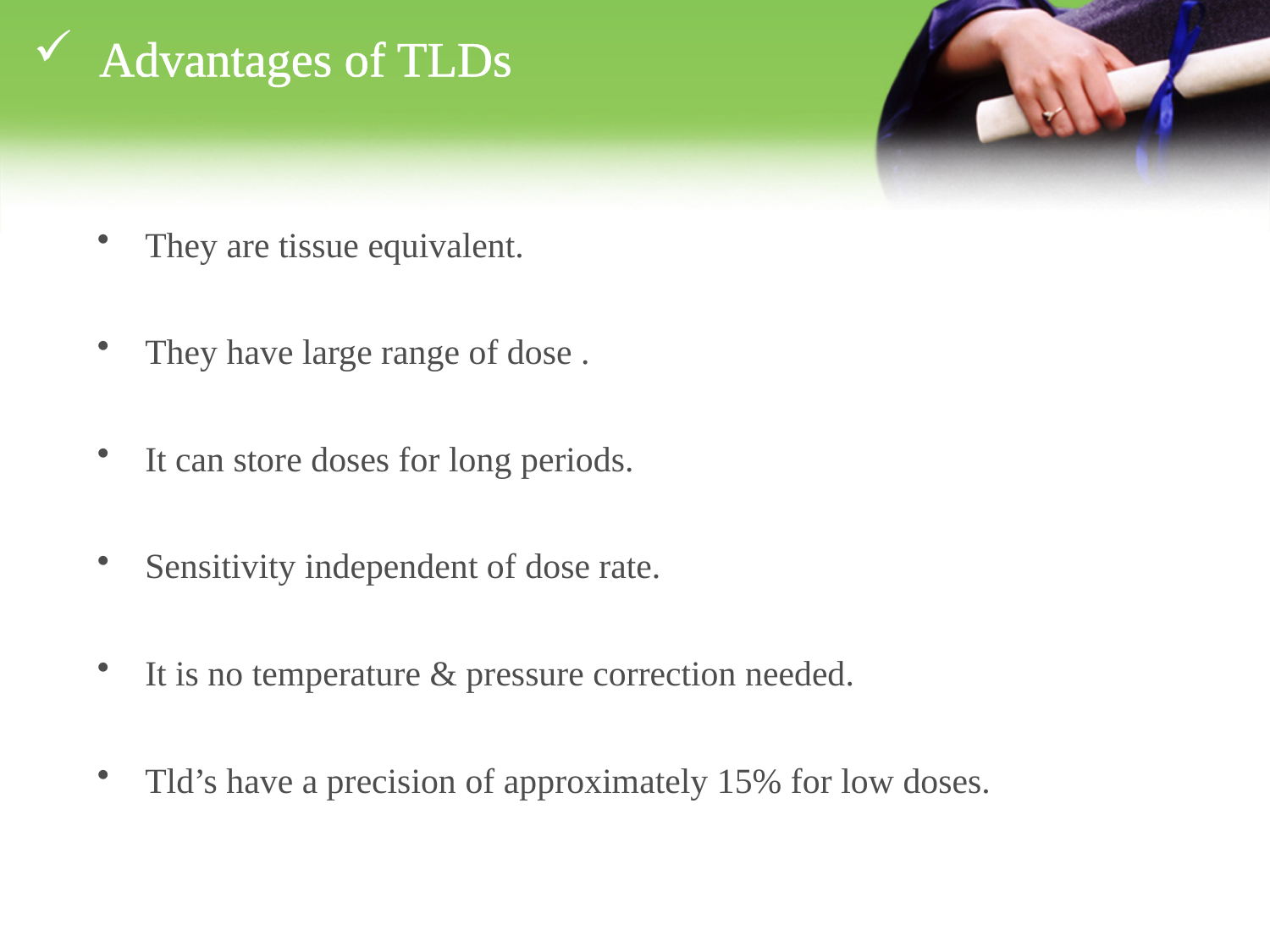

# Advantages of TLDs
They are tissue equivalent.

They have large range of dose .

It can store doses for long periods.

Sensitivity independent of dose rate.

It is no temperature & pressure correction needed.

Tld’s have a precision of approximately 15% for low doses.